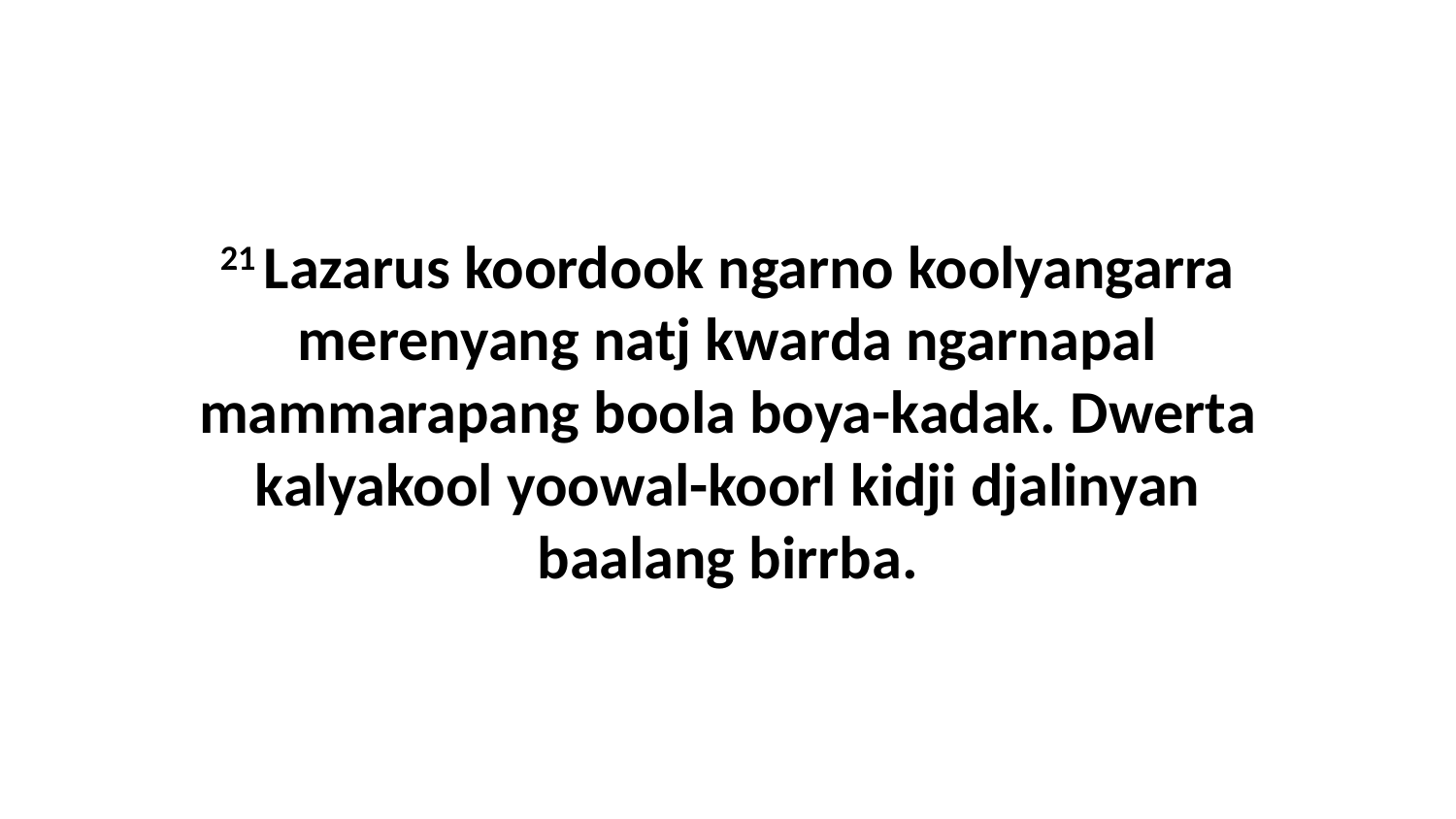

21 Lazarus koordook ngarno koolyangarra merenyang natj kwarda ngarnapal mammarapang boola boya-kadak. Dwerta kalyakool yoowal-koorl kidji djalinyan baalang birrba.